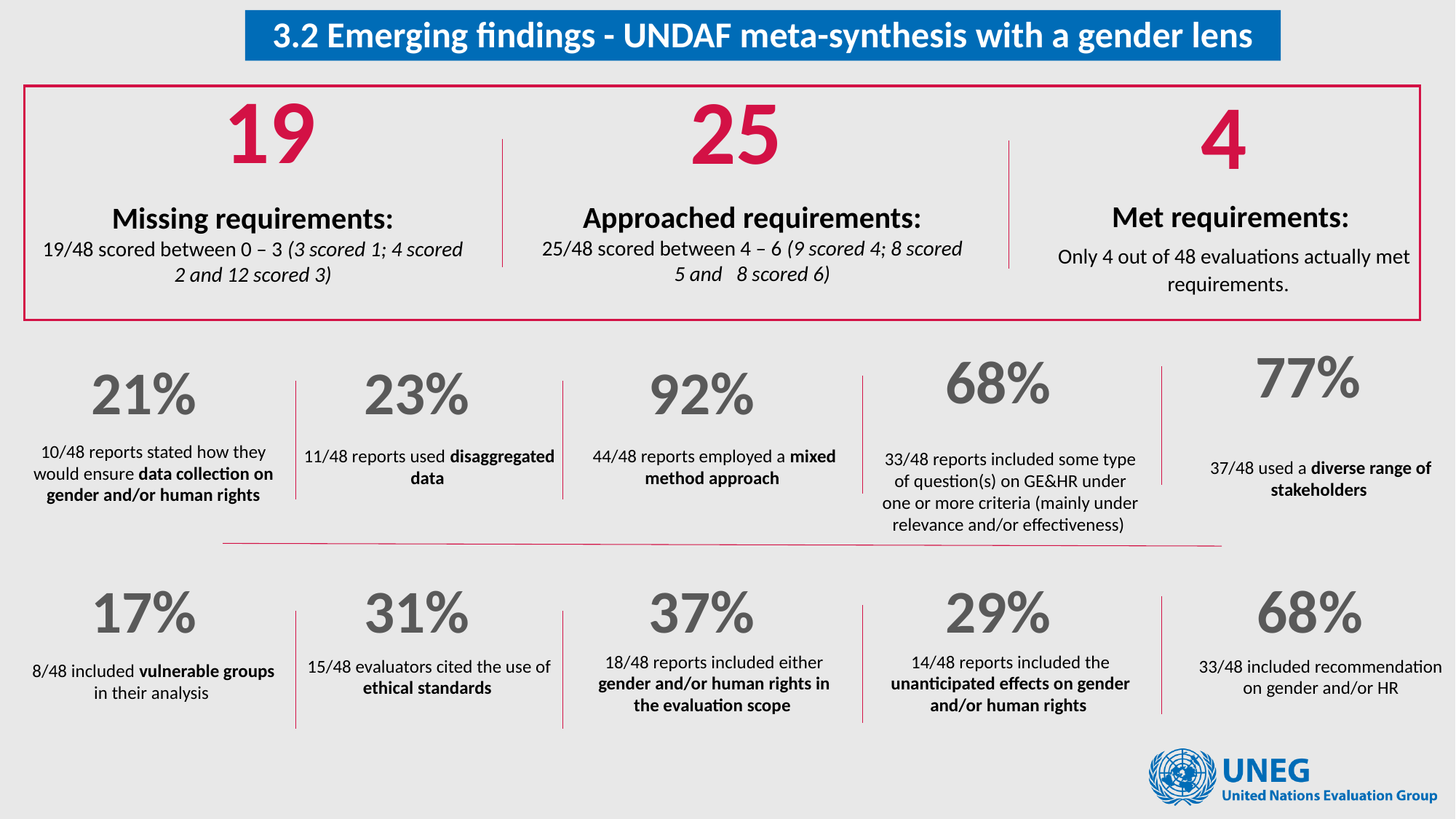

3.2 Emerging findings - UNDAF meta-synthesis with a gender lens
19
25
4

Met requirements:
 Only 4 out of 48 evaluations actually met requirements.
Approached requirements:
25/48 scored between 4 – 6 (9 scored 4; 8 scored 5 and   8 scored 6)
Missing requirements:
19/48 scored between 0 – 3 (3 scored 1; 4 scored 2 and 12 scored 3)
77%
68%
21%
23%
92%
10/48 reports stated how they would ensure data collection on gender and/or human rights
11/48 reports used disaggregated data
44/48 reports employed a mixed method approach
33/48 reports included some type of question(s) on GE&HR under one or more criteria (mainly under relevance and/or effectiveness)
37/48 used a diverse range of stakeholders
17%
31%
37%
29%
68%
18/48 reports included either gender and/or human rights in the evaluation scope
14/48 reports included the unanticipated effects on gender and/or human rights
15/48 evaluators cited the use of ethical standards
33/48 included recommendation on gender and/or HR
8/48 included vulnerable groups in their analysis